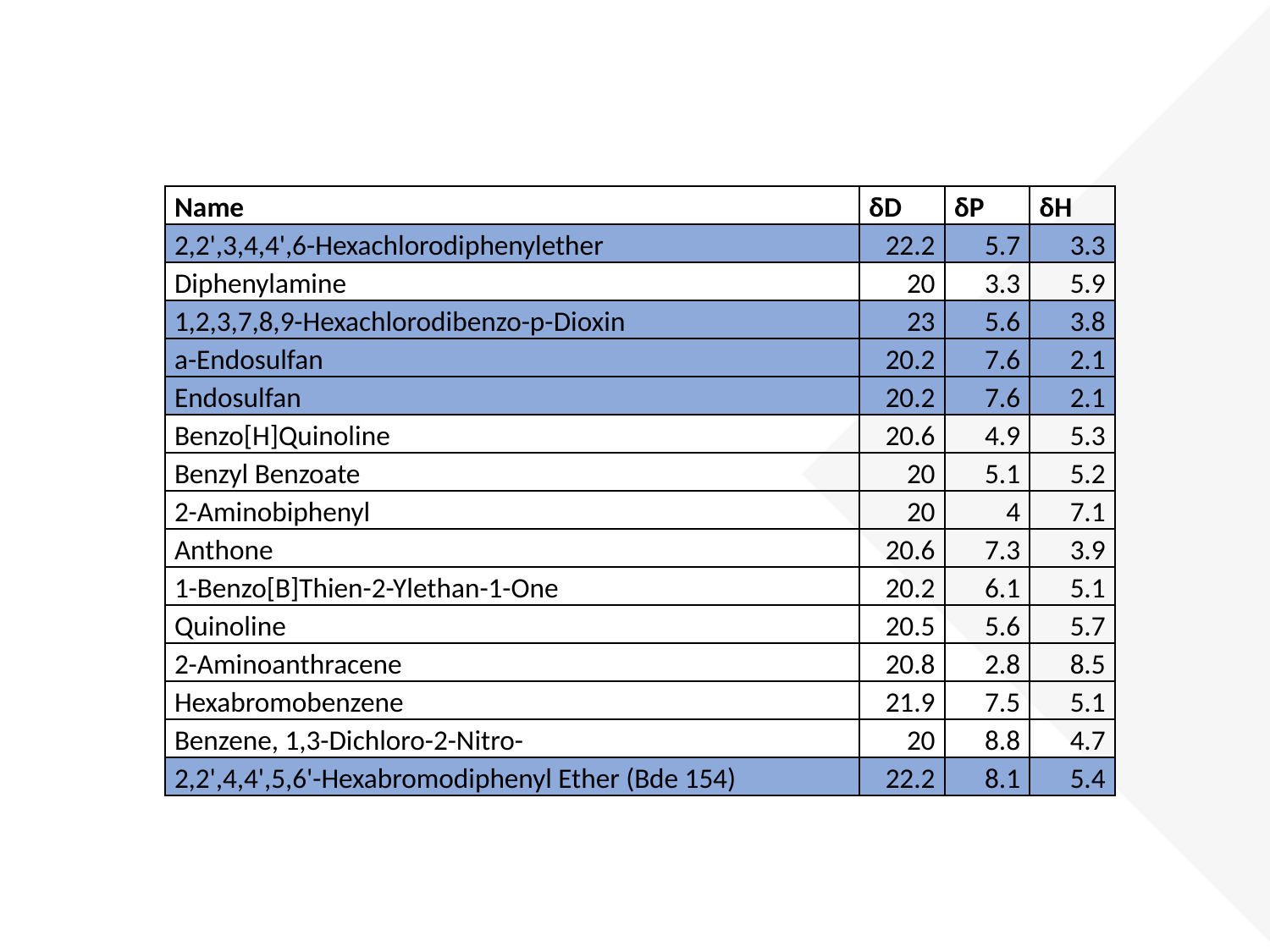

| Name | δD | δP | δH |
| --- | --- | --- | --- |
| 2,2',3,4,4',6-Hexachlorodiphenylether | 22.2 | 5.7 | 3.3 |
| Diphenylamine | 20 | 3.3 | 5.9 |
| 1,2,3,7,8,9-Hexachlorodibenzo-p-Dioxin | 23 | 5.6 | 3.8 |
| a-Endosulfan | 20.2 | 7.6 | 2.1 |
| Endosulfan | 20.2 | 7.6 | 2.1 |
| Benzo[H]Quinoline | 20.6 | 4.9 | 5.3 |
| Benzyl Benzoate | 20 | 5.1 | 5.2 |
| 2-Aminobiphenyl | 20 | 4 | 7.1 |
| Anthone | 20.6 | 7.3 | 3.9 |
| 1-Benzo[B]Thien-2-Ylethan-1-One | 20.2 | 6.1 | 5.1 |
| Quinoline | 20.5 | 5.6 | 5.7 |
| 2-Aminoanthracene | 20.8 | 2.8 | 8.5 |
| Hexabromobenzene | 21.9 | 7.5 | 5.1 |
| Benzene, 1,3-Dichloro-2-Nitro- | 20 | 8.8 | 4.7 |
| 2,2',4,4',5,6'-Hexabromodiphenyl Ether (Bde 154) | 22.2 | 8.1 | 5.4 |